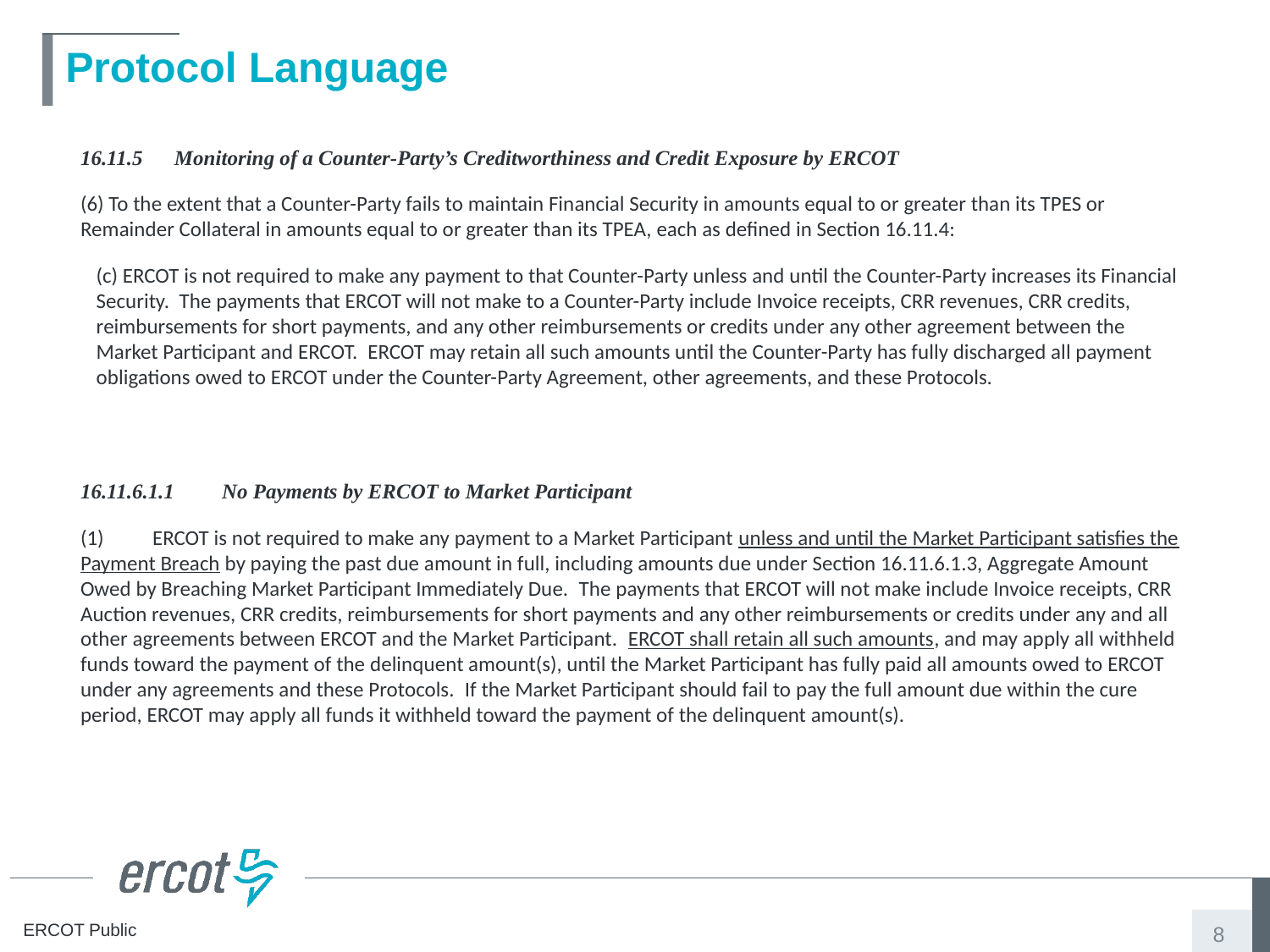

# Protocol Language
16.11.5      Monitoring of a Counter-Party’s Creditworthiness and Credit Exposure by ERCOT
(6) To the extent that a Counter-Party fails to maintain Financial Security in amounts equal to or greater than its TPES or Remainder Collateral in amounts equal to or greater than its TPEA, each as defined in Section 16.11.4:
(c) ERCOT is not required to make any payment to that Counter-Party unless and until the Counter-Party increases its Financial Security.  The payments that ERCOT will not make to a Counter-Party include Invoice receipts, CRR revenues, CRR credits, reimbursements for short payments, and any other reimbursements or credits under any other agreement between the Market Participant and ERCOT.  ERCOT may retain all such amounts until the Counter-Party has fully discharged all payment obligations owed to ERCOT under the Counter-Party Agreement, other agreements, and these Protocols.

16.11.6.1.1         No Payments by ERCOT to Market Participant
(1)          ERCOT is not required to make any payment to a Market Participant unless and until the Market Participant satisfies the Payment Breach by paying the past due amount in full, including amounts due under Section 16.11.6.1.3, Aggregate Amount Owed by Breaching Market Participant Immediately Due.  The payments that ERCOT will not make include Invoice receipts, CRR Auction revenues, CRR credits, reimbursements for short payments and any other reimbursements or credits under any and all other agreements between ERCOT and the Market Participant.  ERCOT shall retain all such amounts, and may apply all withheld funds toward the payment of the delinquent amount(s), until the Market Participant has fully paid all amounts owed to ERCOT under any agreements and these Protocols.  If the Market Participant should fail to pay the full amount due within the cure period, ERCOT may apply all funds it withheld toward the payment of the delinquent amount(s).

8